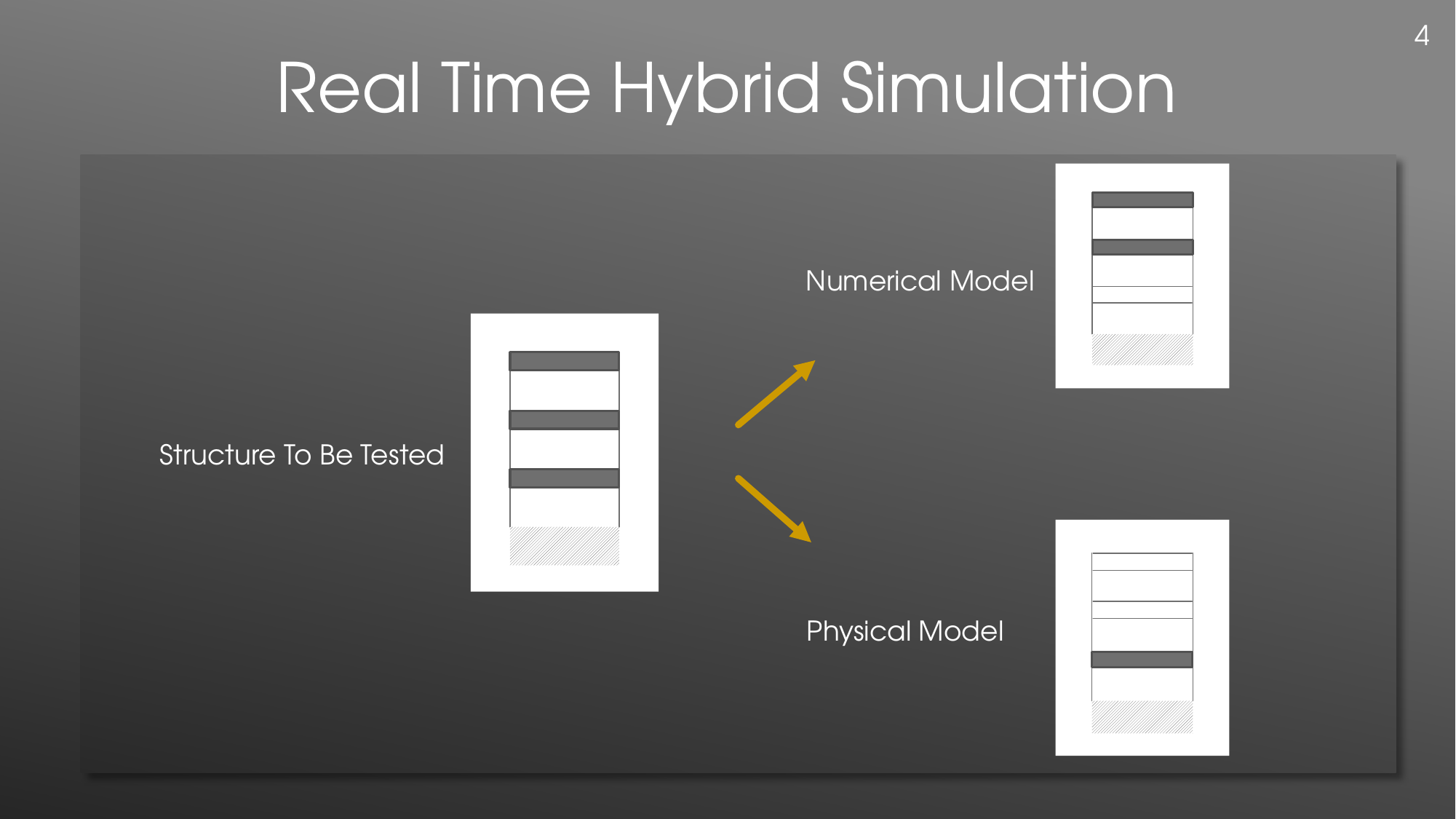

4
Real Time Hybrid Simulation

Numerical Model

Structure To Be Tested

Physical Model